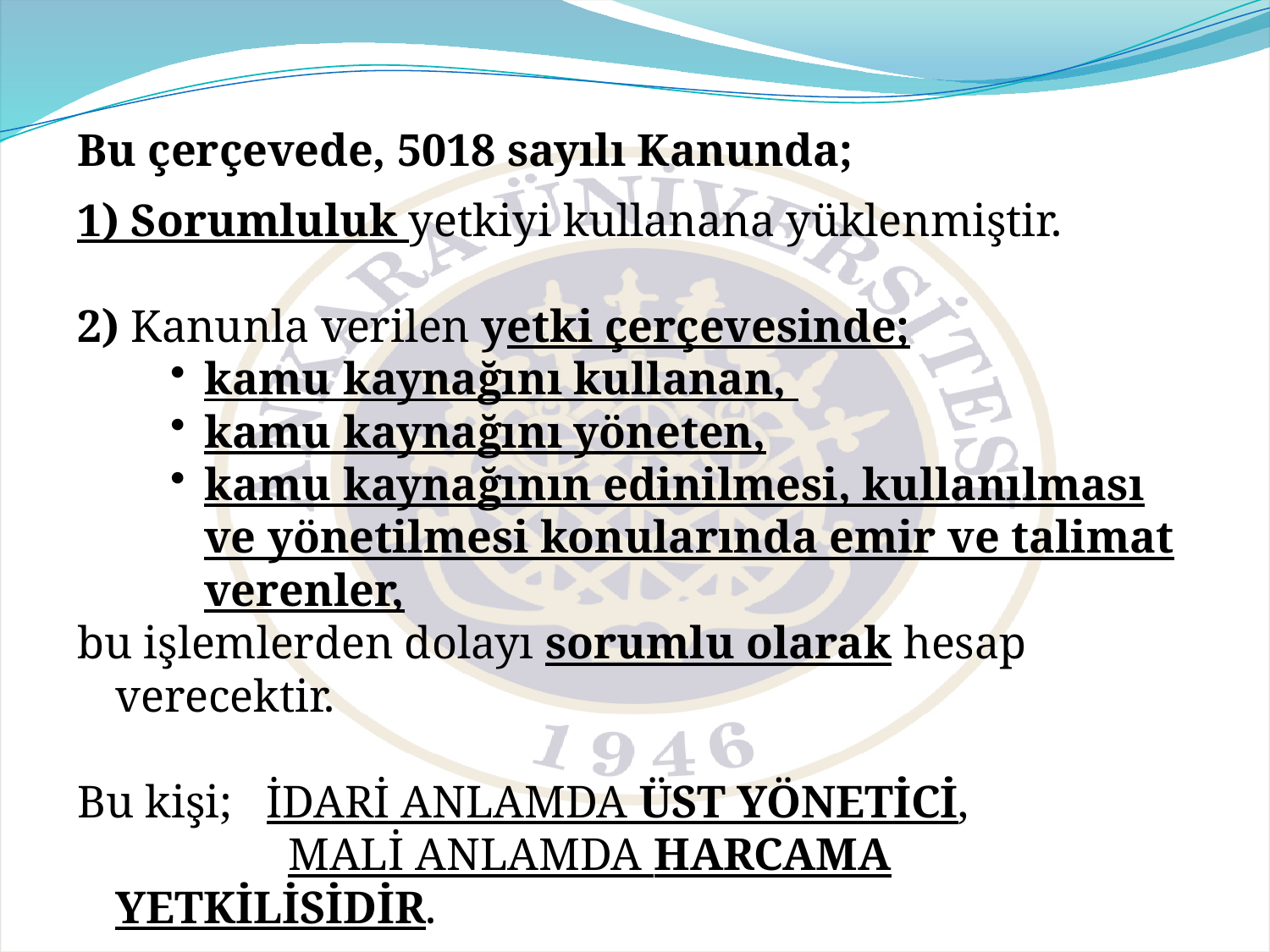

Bu çerçevede, 5018 sayılı Kanunda;

1) Sorumluluk yetkiyi kullanana yüklenmiştir.

2) Kanunla verilen yetki çerçevesinde;
kamu kaynağını kullanan,
kamu kaynağını yöneten,
kamu kaynağının edinilmesi, kullanılması ve yönetilmesi konularında emir ve talimat verenler,
bu işlemlerden dolayı sorumlu olarak hesap verecektir.

Bu kişi;   İDARİ ANLAMDA ÜST YÖNETİCİ,
		    MALİ ANLAMDA HARCAMA YETKİLİSİDİR.